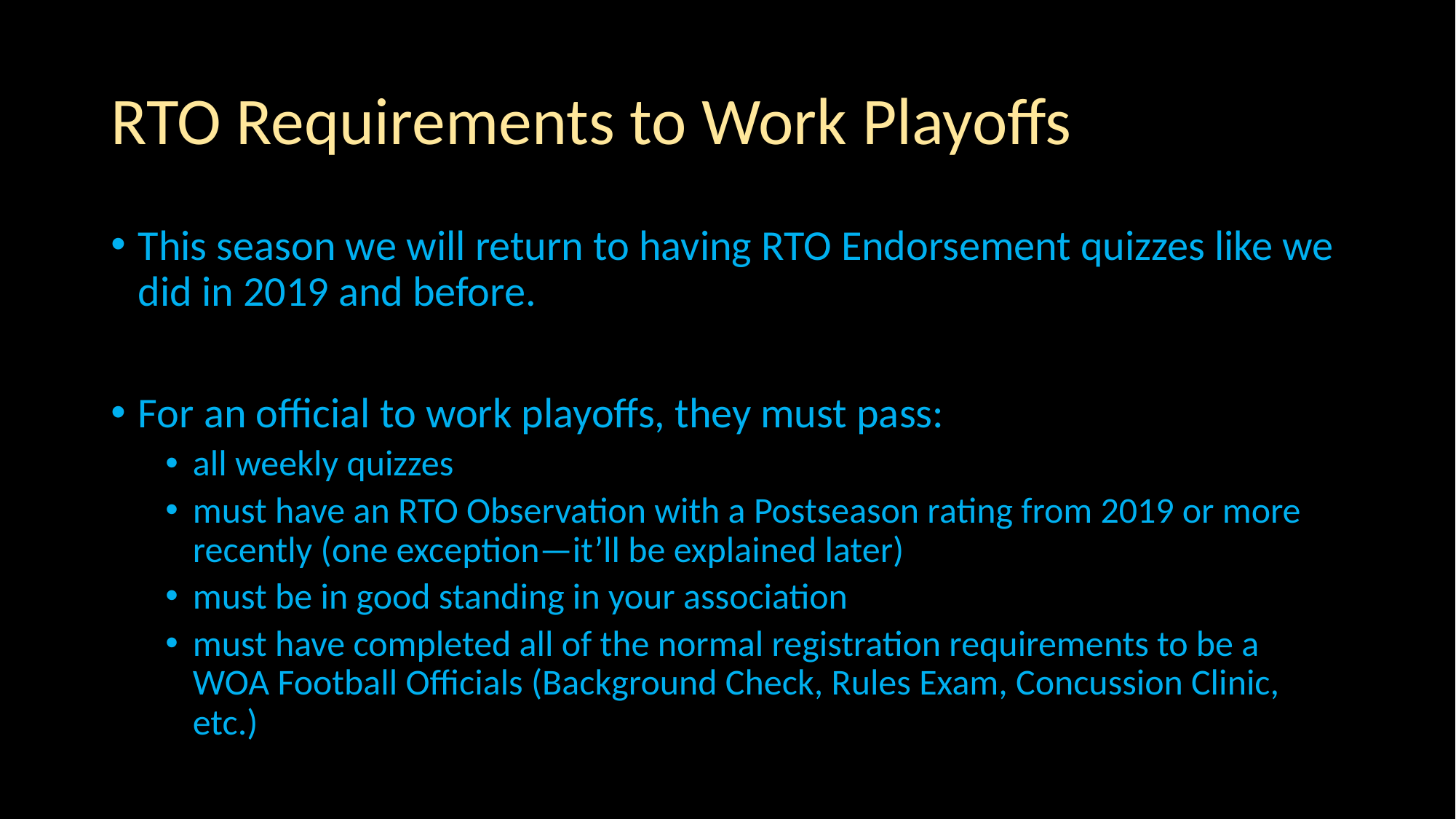

# RTO Requirements to Work Playoffs
This season we will return to having RTO Endorsement quizzes like we did in 2019 and before.

For an official to work playoffs, they must pass:
all weekly quizzes
must have an RTO Observation with a Postseason rating from 2019 or more recently (one exception—it’ll be explained later)
must be in good standing in your association
must have completed all of the normal registration requirements to be a WOA Football Officials (Background Check, Rules Exam, Concussion Clinic, etc.)